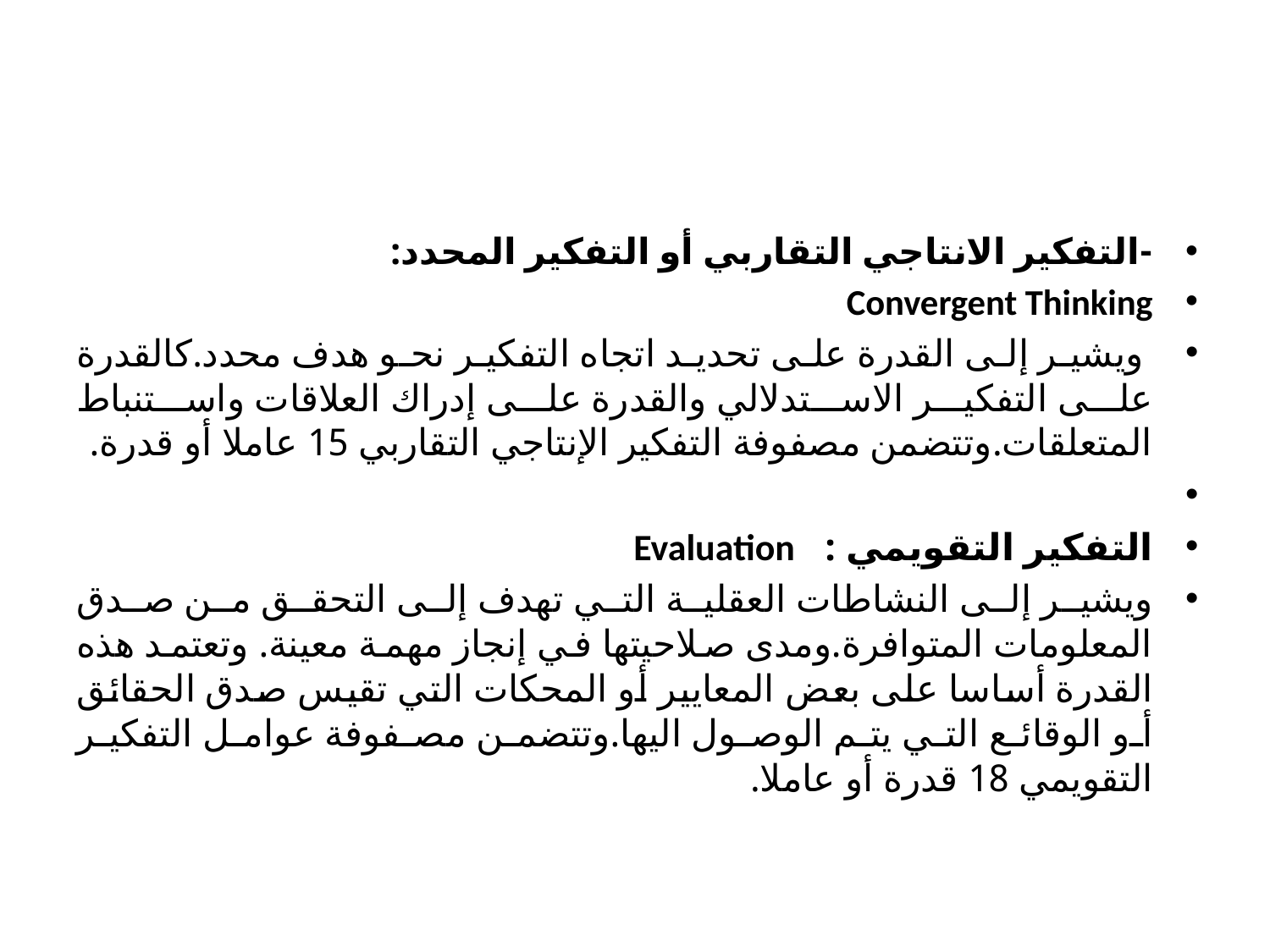

#
-التفكير الانتاجي التقاربي أو التفكير المحدد:
Convergent Thinking
 ويشير إلى القدرة على تحديد اتجاه التفكير نحو هدف محدد.كالقدرة على التفكير الاستدلالي والقدرة على إدراك العلاقات واستنباط المتعلقات.وتتضمن مصفوفة التفكير الإنتاجي التقاربي 15 عاملا أو قدرة.

التفكير التقويمي :   Evaluation
ويشير إلى النشاطات العقلية التي تهدف إلى التحقق من صدق المعلومات المتوافرة.ومدى صلاحيتها في إنجاز مهمة معينة. وتعتمد هذه القدرة أساسا على بعض المعايير أو المحكات التي تقيس صدق الحقائق أو الوقائع التي يتم الوصول اليها.وتتضمن مصفوفة عوامل التفكير التقويمي 18 قدرة أو عاملا.